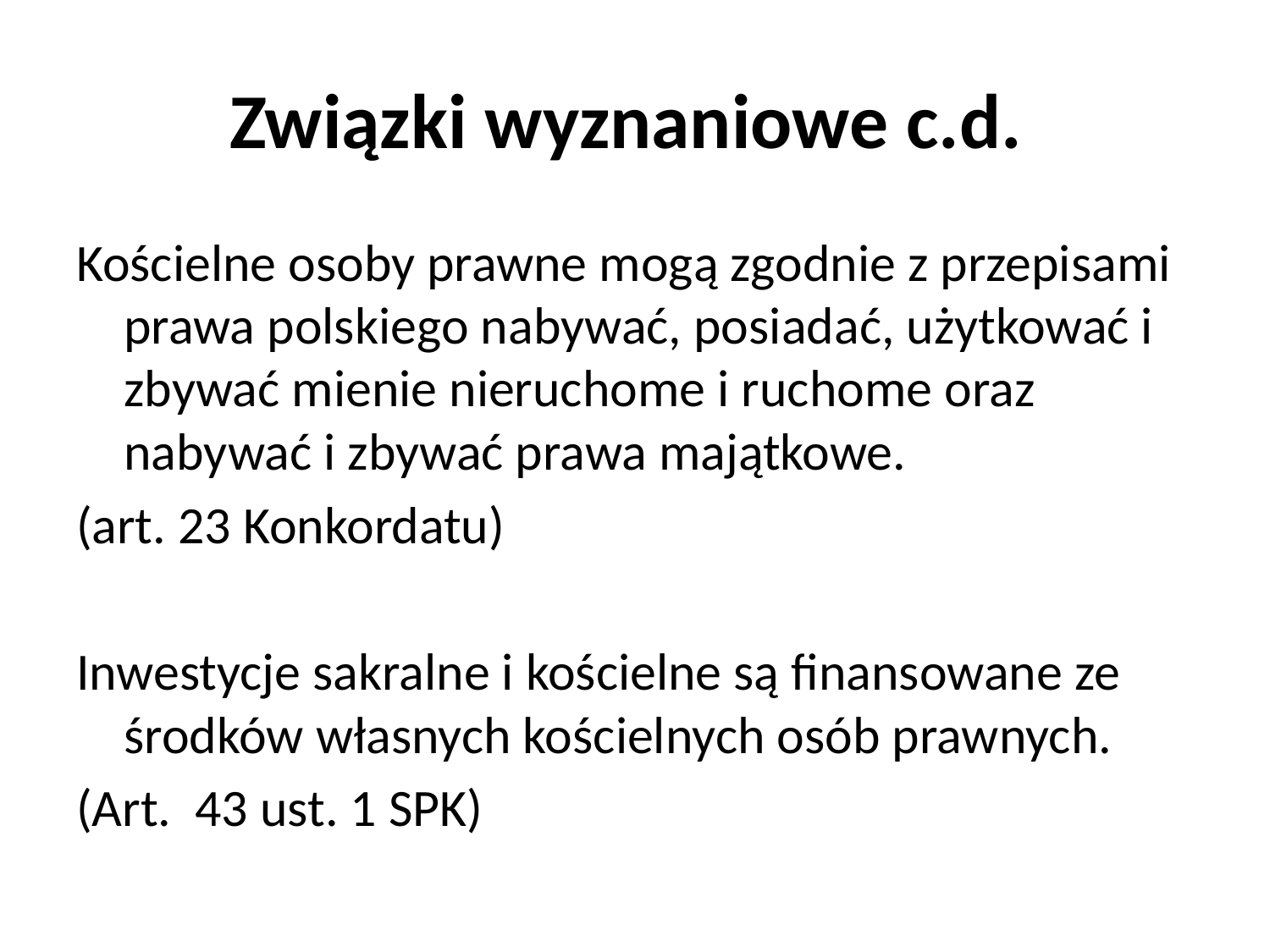

# Związki wyznaniowe c.d.
Kościelne osoby prawne mogą zgodnie z przepisami prawa polskiego nabywać, posiadać, użytkować i zbywać mienie nieruchome i ruchome oraz nabywać i zbywać prawa majątkowe.
(art. 23 Konkordatu)

Inwestycje sakralne i kościelne są finansowane ze środków własnych kościelnych osób prawnych.
(Art.  43 ust. 1 SPK)